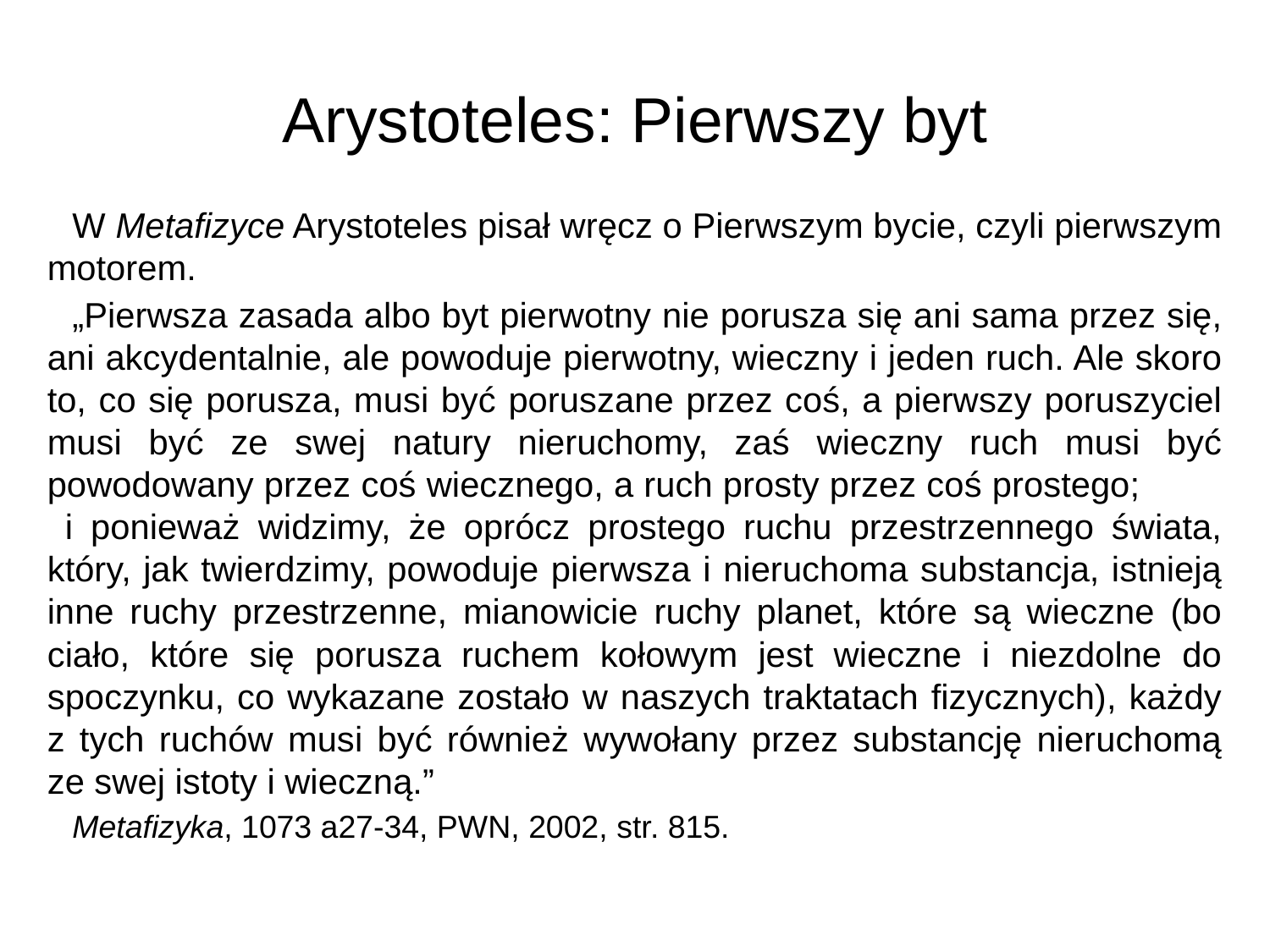

# Arystoteles: Pierwszy byt
W Metafizyce Arystoteles pisał wręcz o Pierwszym bycie, czyli pierwszym motorem.
„Pierwsza zasada albo byt pierwotny nie porusza się ani sama przez się, ani akcydentalnie, ale powoduje pierwotny, wieczny i jeden ruch. Ale skoro to, co się porusza, musi być poruszane przez coś, a pierwszy poruszyciel musi być ze swej natury nieruchomy, zaś wieczny ruch musi być powodowany przez coś wiecznego, a ruch prosty przez coś prostego;          i ponieważ widzimy, że oprócz prostego ruchu przestrzennego świata, który, jak twierdzimy, powoduje pierwsza i nieruchoma substancja, istnieją inne ruchy przestrzenne, mianowicie ruchy planet, które są wieczne (bo ciało, które się porusza ruchem kołowym jest wieczne i niezdolne do spoczynku, co wykazane zostało w naszych traktatach fizycznych), każdy z tych ruchów musi być również wywołany przez substancję nieruchomą ze swej istoty i wieczną.”
Metafizyka, 1073 a27-34, PWN, 2002, str. 815.